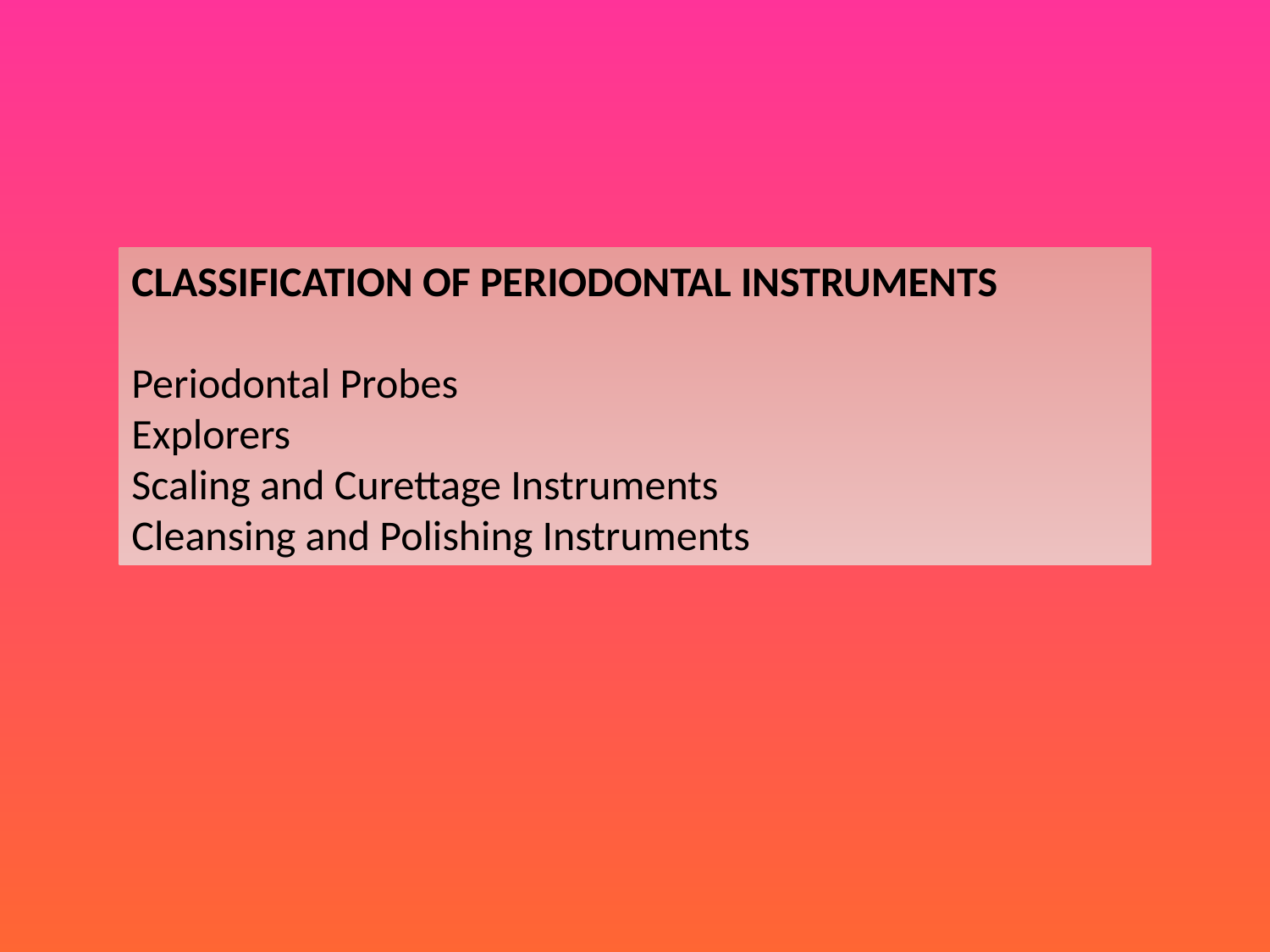

CLASSIFICATION OF PERIODONTAL INSTRUMENTS

Periodontal Probes
Explorers
Scaling and Curettage Instruments
Cleansing and Polishing Instruments